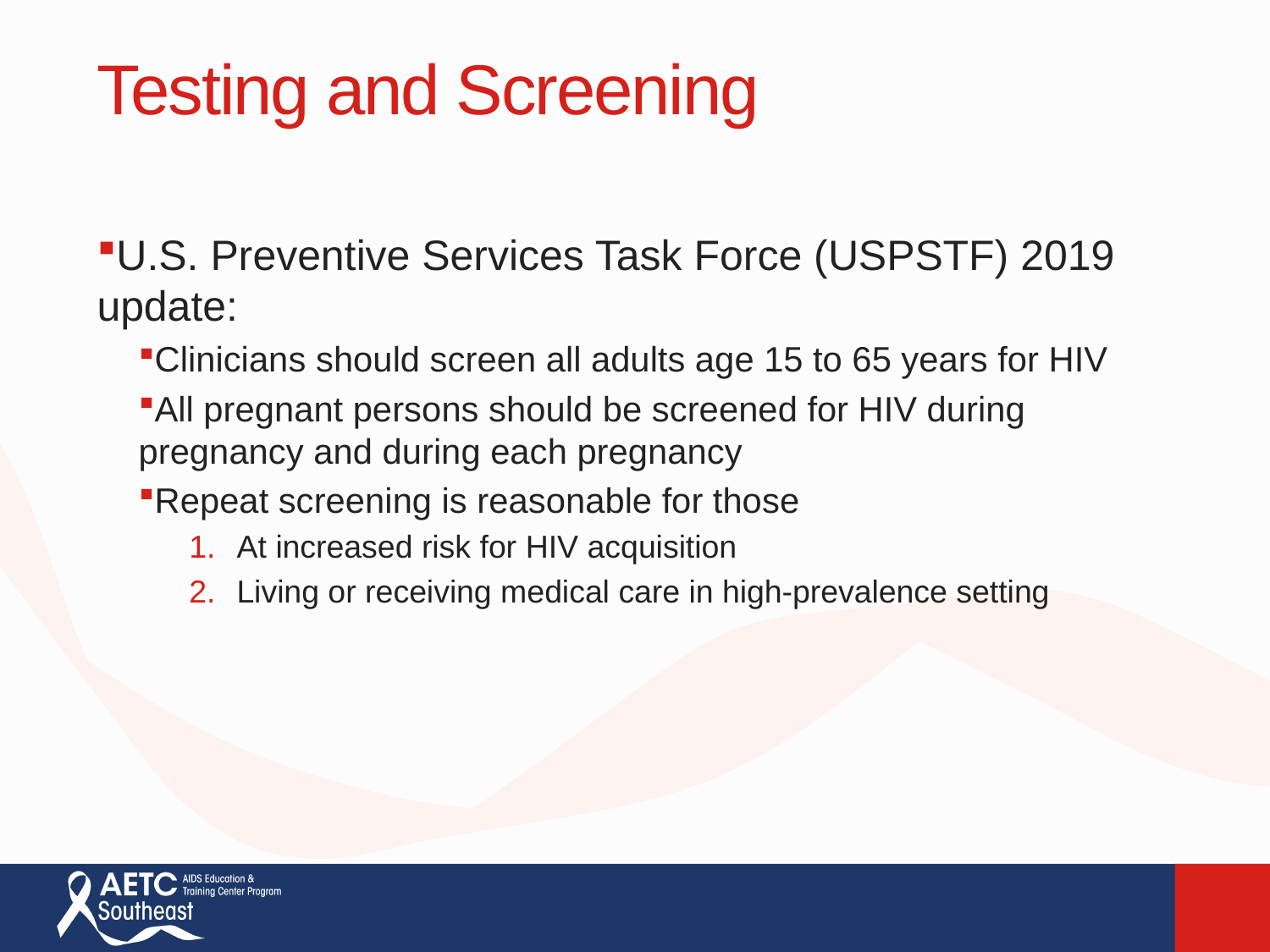

Testing and Screening
U.S. Preventive Services Task Force (USPSTF) 2019 update:
Clinicians should screen all adults age 15 to 65 years for HIV
All pregnant persons should be screened for HIV during pregnancy and during each pregnancy
Repeat screening is reasonable for those
At increased risk for HIV acquisition
Living or receiving medical care in high-prevalence setting